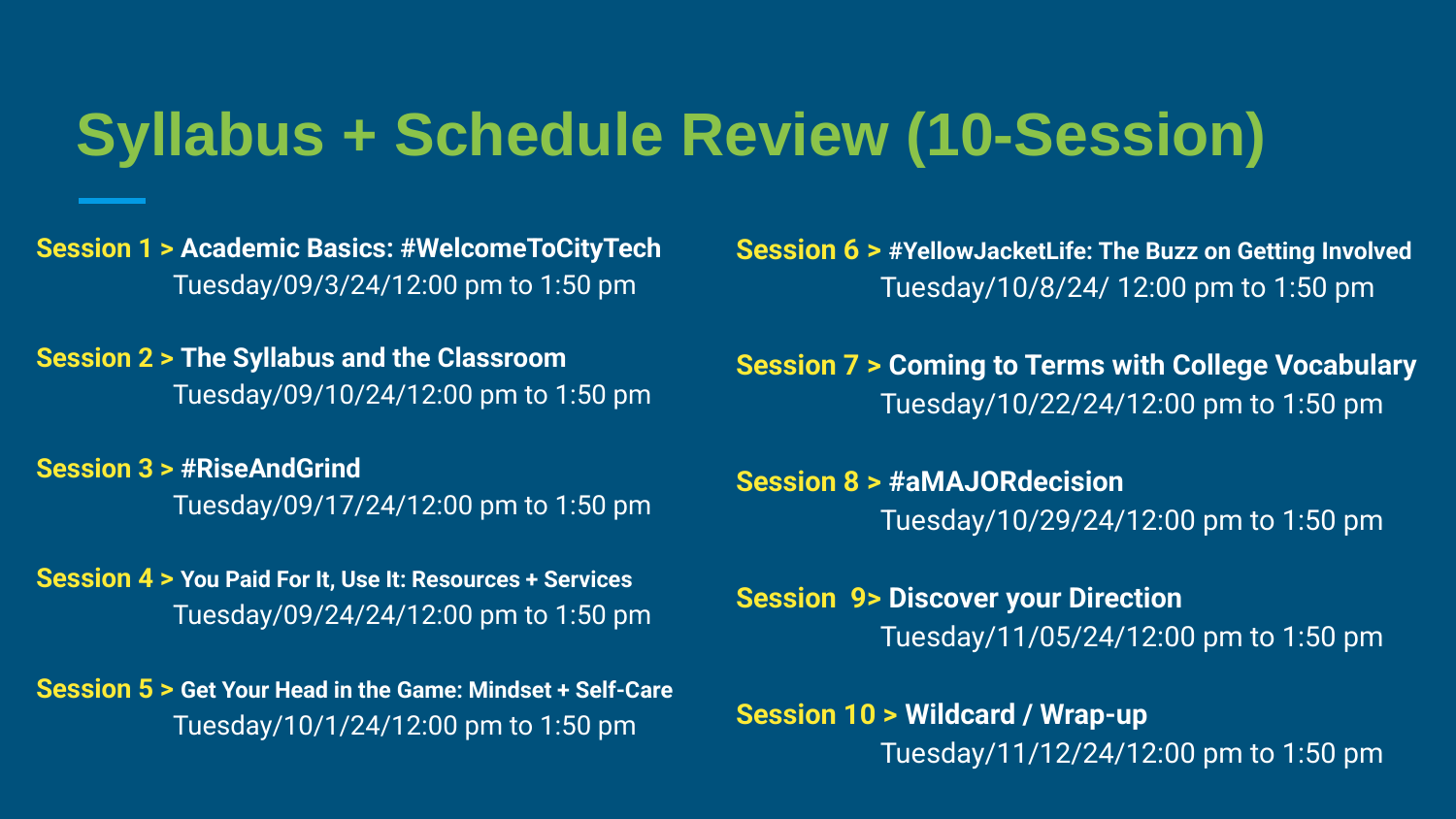

# Syllabus + Schedule Review (10-Session)
Session 1 > Academic Basics: #WelcomeToCityTech
Tuesday/09/3/24/12:00 pm to 1:50 pm

Session 2 > The Syllabus and the Classroom
Tuesday/09/10/24/12:00 pm to 1:50 pm

Session 3 > #RiseAndGrind
Tuesday/09/17/24/12:00 pm to 1:50 pm

Session 4 > You Paid For It, Use It: Resources + Services
Tuesday/09/24/24/12:00 pm to 1:50 pm

Session 5 > Get Your Head in the Game: Mindset + Self-Care
Tuesday/10/1/24/12:00 pm to 1:50 pm
Session 6 > #YellowJacketLife: The Buzz on Getting Involved
Tuesday/10/8/24/ 12:00 pm to 1:50 pm

Session 7 > Coming to Terms with College Vocabulary
Tuesday/10/22/24/12:00 pm to 1:50 pm

Session 8 > #aMAJORdecision
Tuesday/10/29/24/12:00 pm to 1:50 pm

Session  9> Discover your Direction
Tuesday/11/05/24/12:00 pm to 1:50 pm

Session 10 > Wildcard / Wrap-up
Tuesday/11/12/24/12:00 pm to 1:50 pm